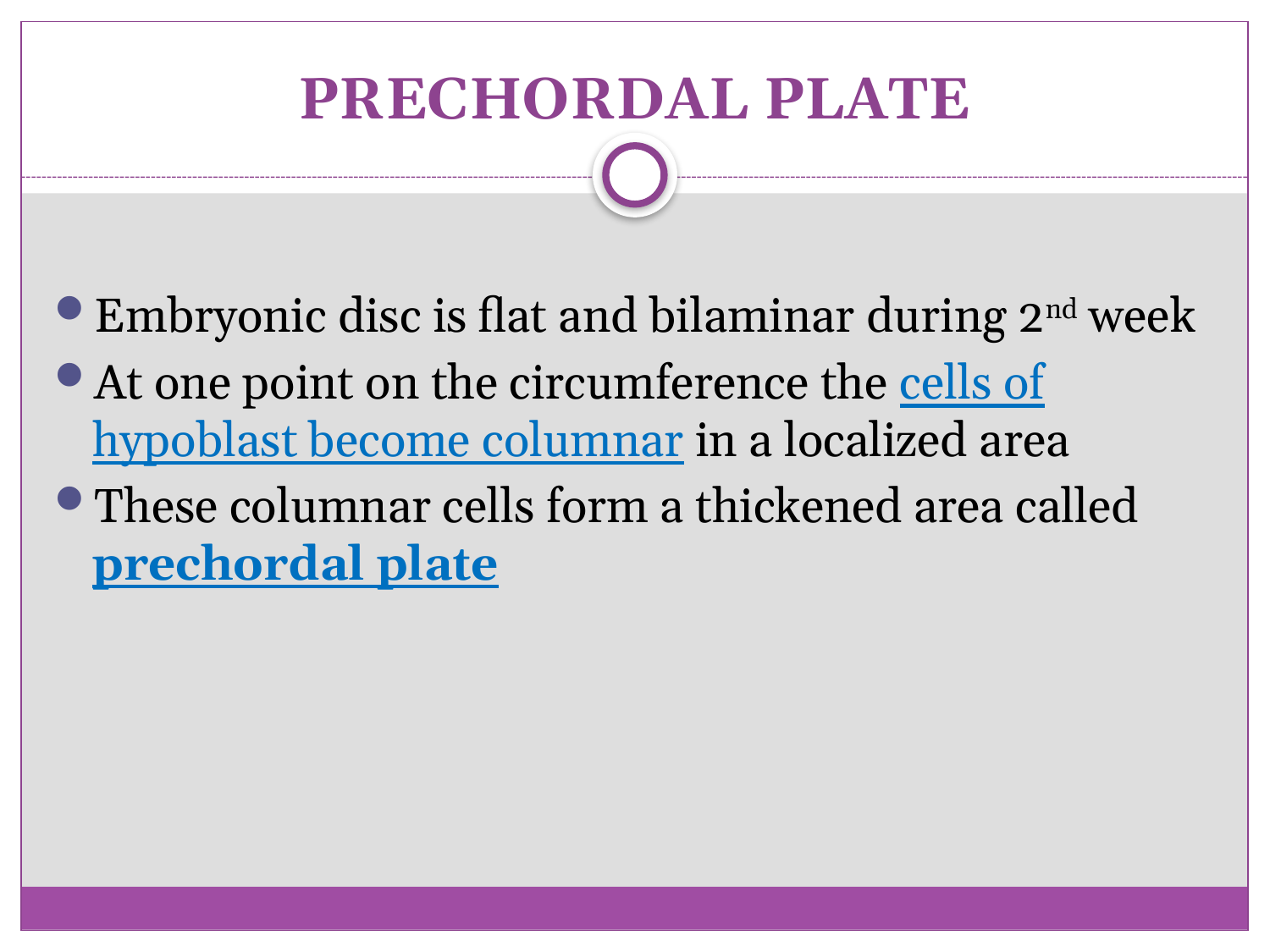

# PRECHORDAL PLATE

Embryonic disc is flat and bilaminar during 2nd week
At one point on the circumference the cells of hypoblast become columnar in a localized area
These columnar cells form a thickened area called prechordal plate